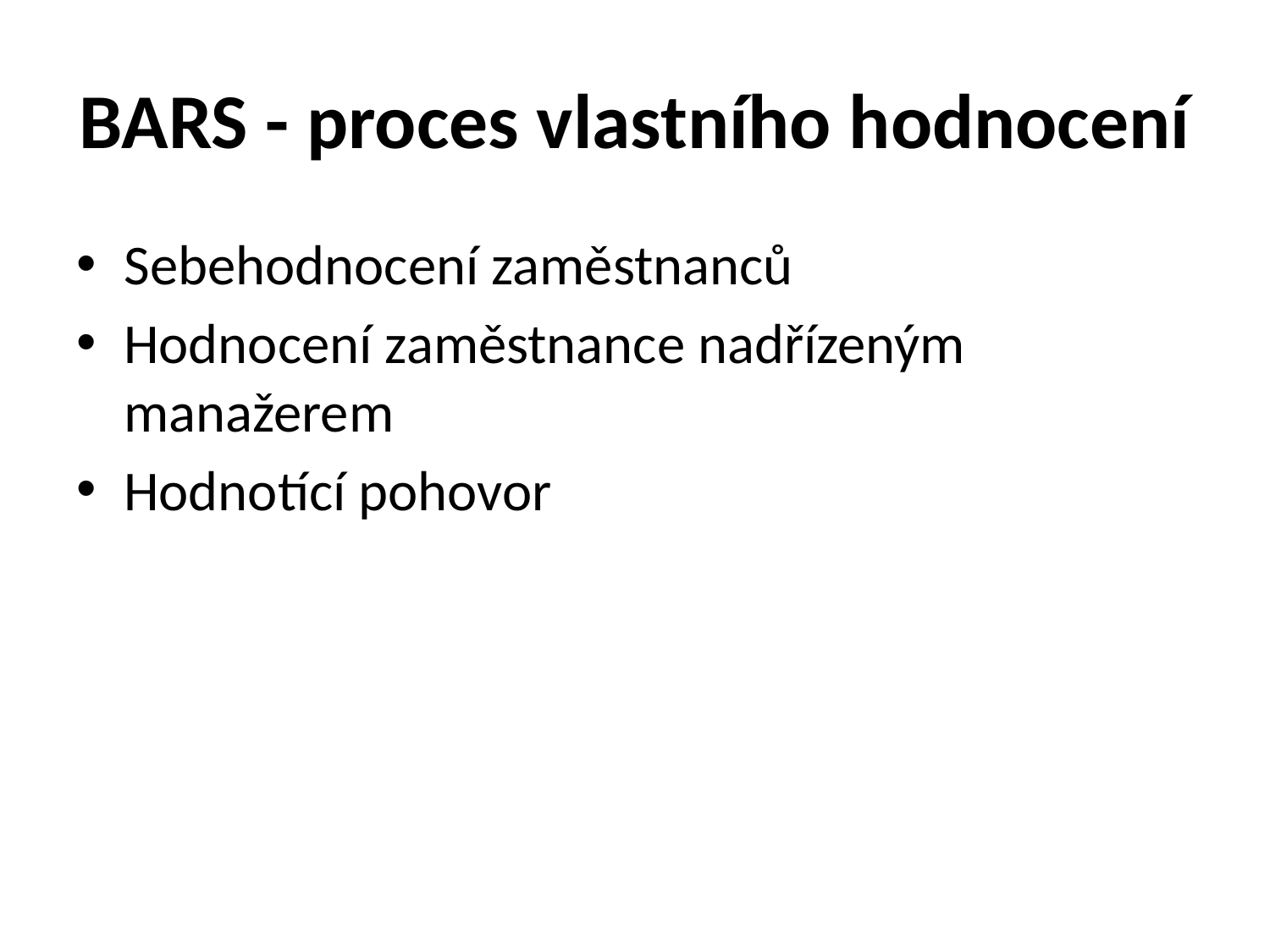

# BARS - proces vlastního hodnocení
Sebehodnocení zaměstnanců
Hodnocení zaměstnance nadřízeným manažerem
Hodnotící pohovor